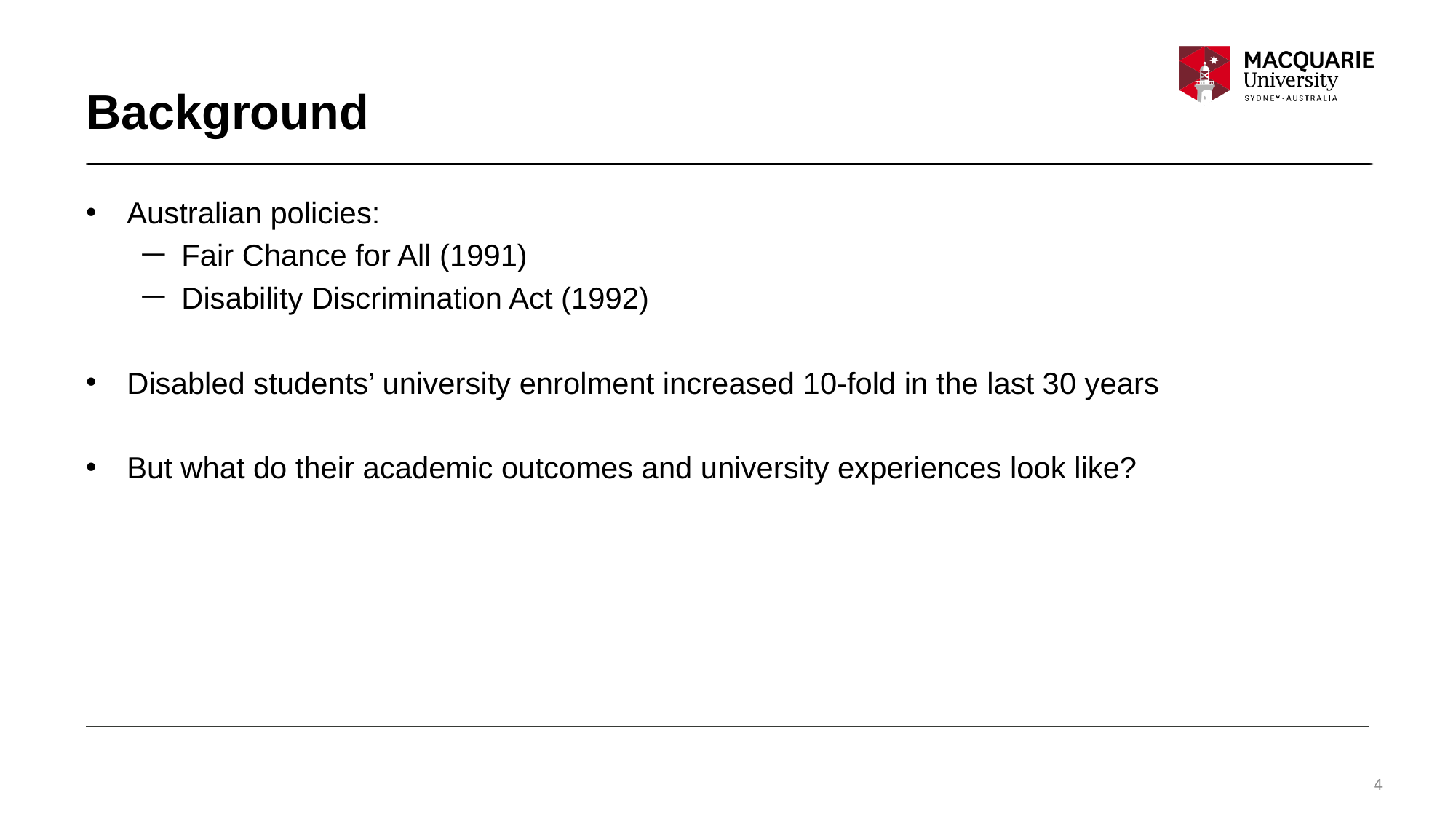

# Background
Australian policies:
Fair Chance for All (1991)
Disability Discrimination Act (1992)

Disabled students’ university enrolment increased 10-fold in the last 30 years

But what do their academic outcomes and university experiences look like?
4